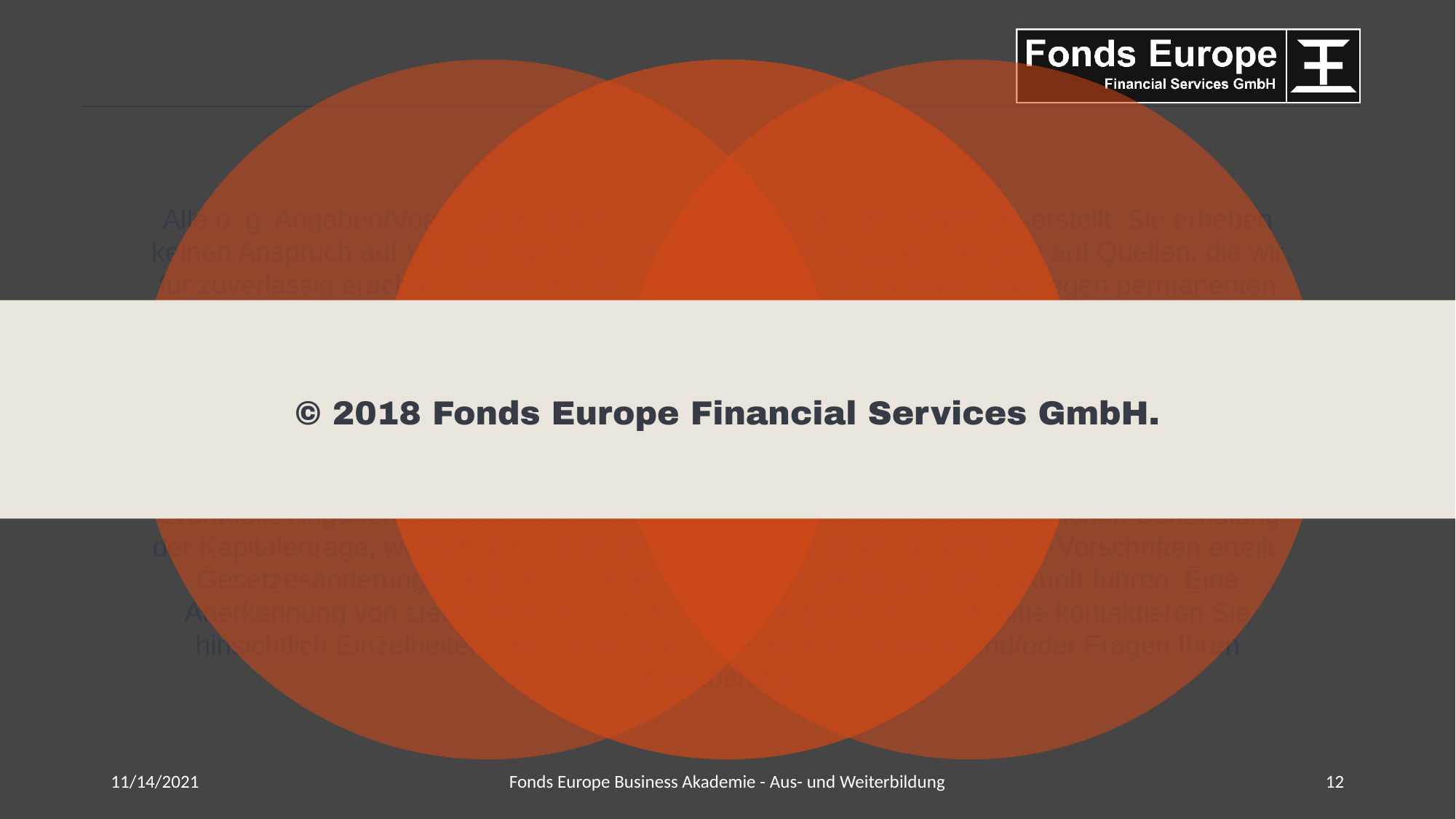

# © 2018 Fonds Europe Financial Services GmbH.
11/14/2021
Fonds Europe Business Akademie - Aus- und Weiterbildung
12